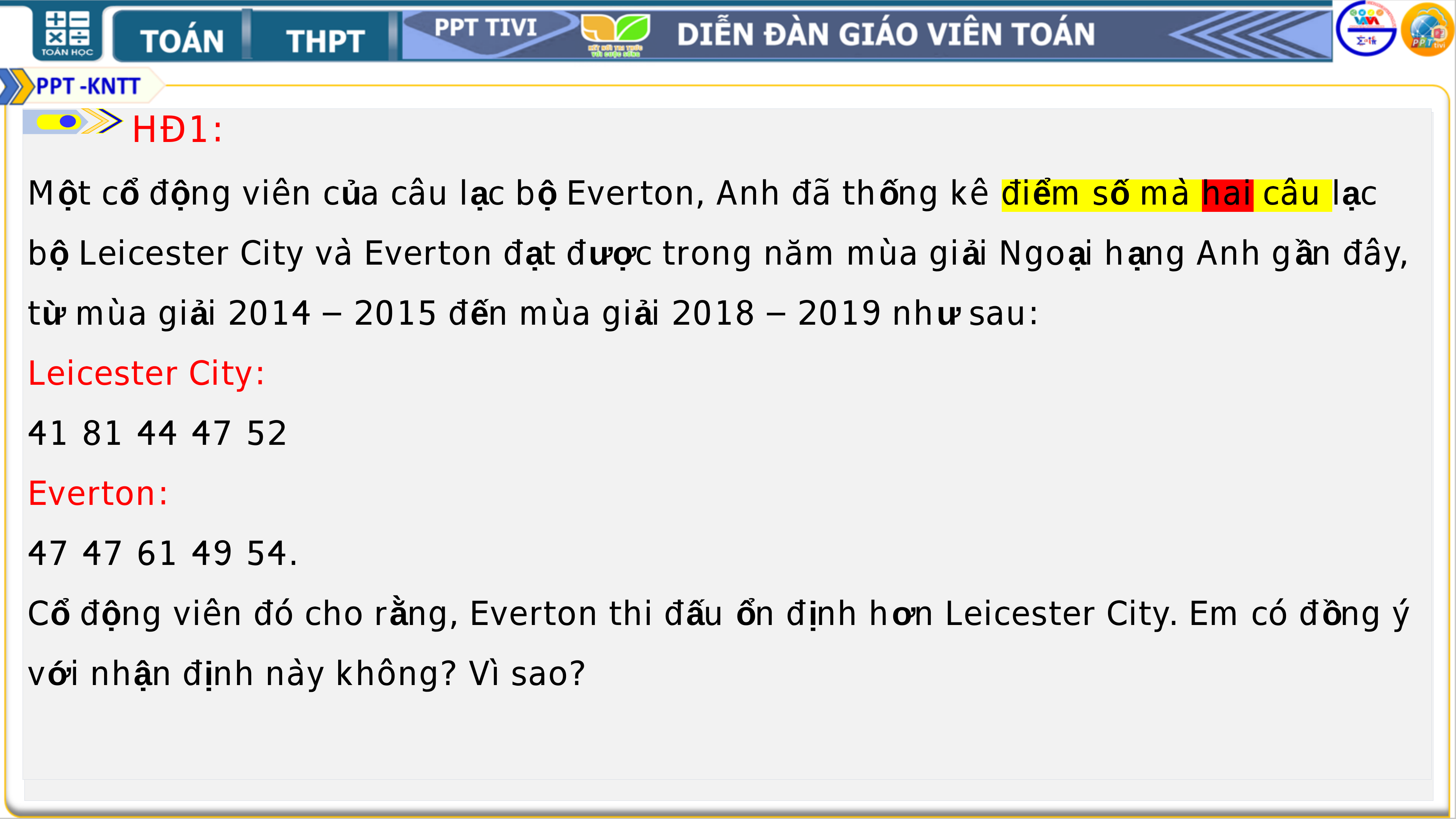

HĐ1:

Một cổ động viên của câu lạc bộ Everton, Anh đã thống kê điểm số mà hai câu lạc bộ Leicester City và Everton đạt được trong năm mùa giải Ngoại hạng Anh gần đây, từ mùa giải 2014 – 2015 đến mùa giải 2018 – 2019 như sau:
Leicester City:
41	81	44	47	52
Everton:
47	47	61	49	54.
Cổ động viên đó cho rằng, Everton thi đấu ổn định hơn Leicester City. Em có đồng ý với nhận định này không? Vì sao?

Một cổ động viên của câu lạc bộ Everton, Anh đã thống kê điểm số mà hai  hai câu lạc bộ Leicester City và Everton đạt được trong năm mùa giải Ngoại hạng Anh gần đây, từ mùa giải 2014 – 2015 đến mùa giải 2018 – 2019 như sau:
Leicester City:
41	81	44	47	52
Everton:
47	47	61	49	54.
Cổ động viên đó cho rằng, Everton thi đấu ổn định hơn Leicester City. Em có đồng ý với nhận định này không? Vì sao?
  HĐ1: